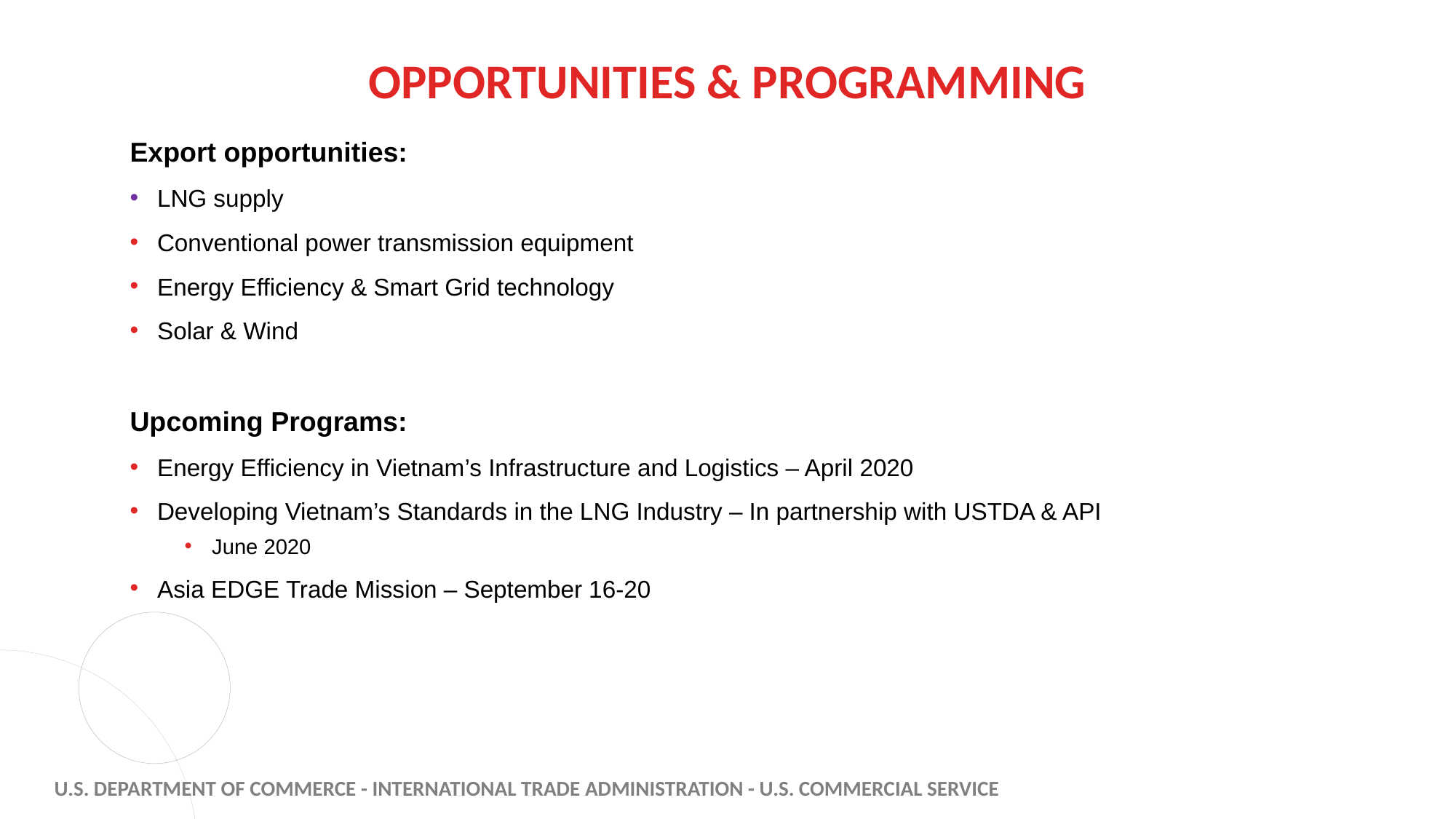

Opportunities & Programming
Export opportunities:
LNG supply
Conventional power transmission equipment
Energy Efficiency & Smart Grid technology
Solar & Wind

Upcoming Programs:
Energy Efficiency in Vietnam’s Infrastructure and Logistics – April 2020
Developing Vietnam’s Standards in the LNG Industry – In partnership with USTDA & API
June 2020
Asia EDGE Trade Mission – September 16-20

U.S. Department of Commerce - International Trade Administration - U.S. Commercial Service